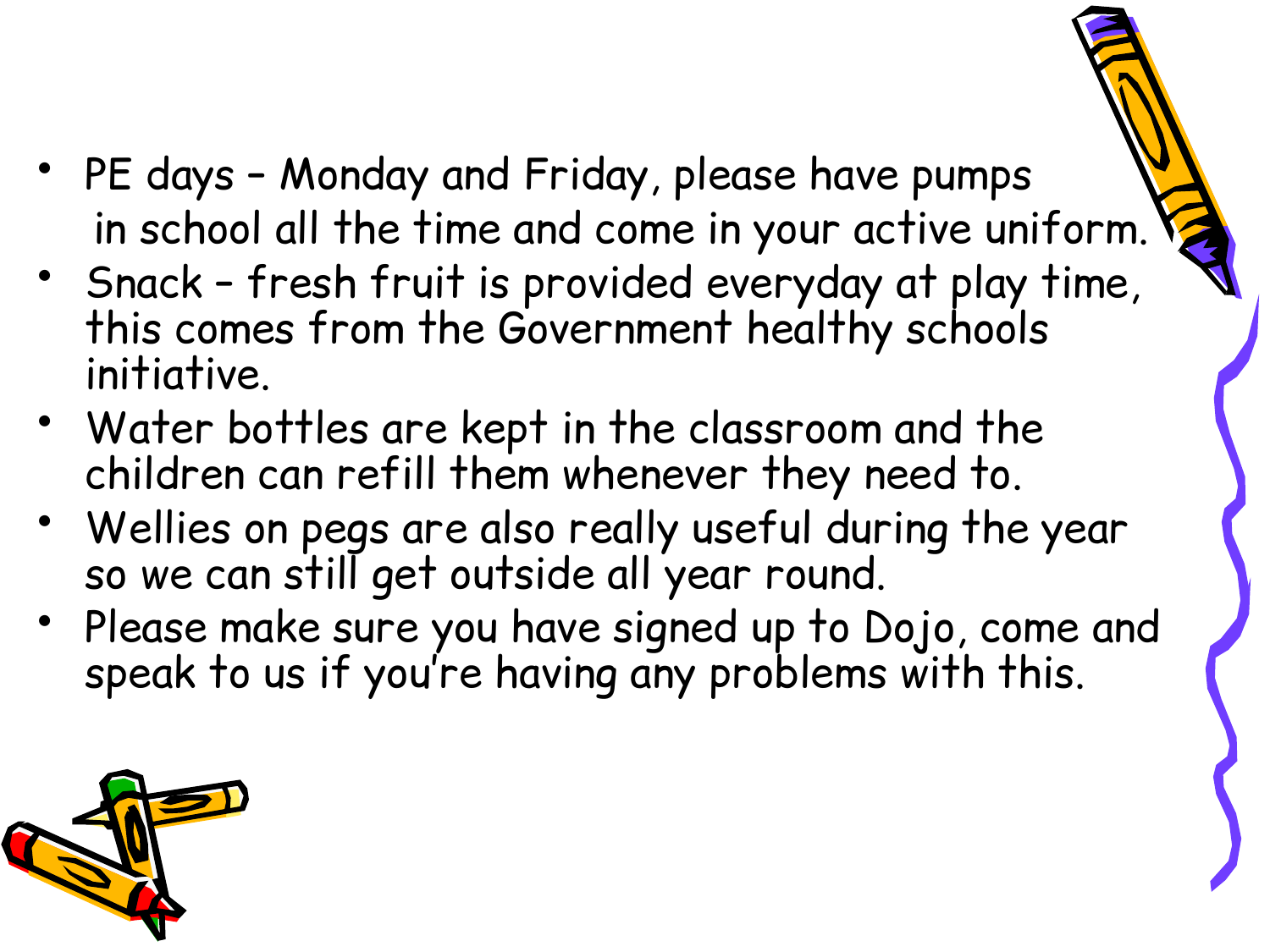

PE days – Monday and Friday, please have pumps
in school all the time and come in your active uniform.
Snack – fresh fruit is provided everyday at play time, this comes from the Government healthy schools initiative.
Water bottles are kept in the classroom and the children can refill them whenever they need to.
Wellies on pegs are also really useful during the year so we can still get outside all year round.
Please make sure you have signed up to Dojo, come and speak to us if you’re having any problems with this.